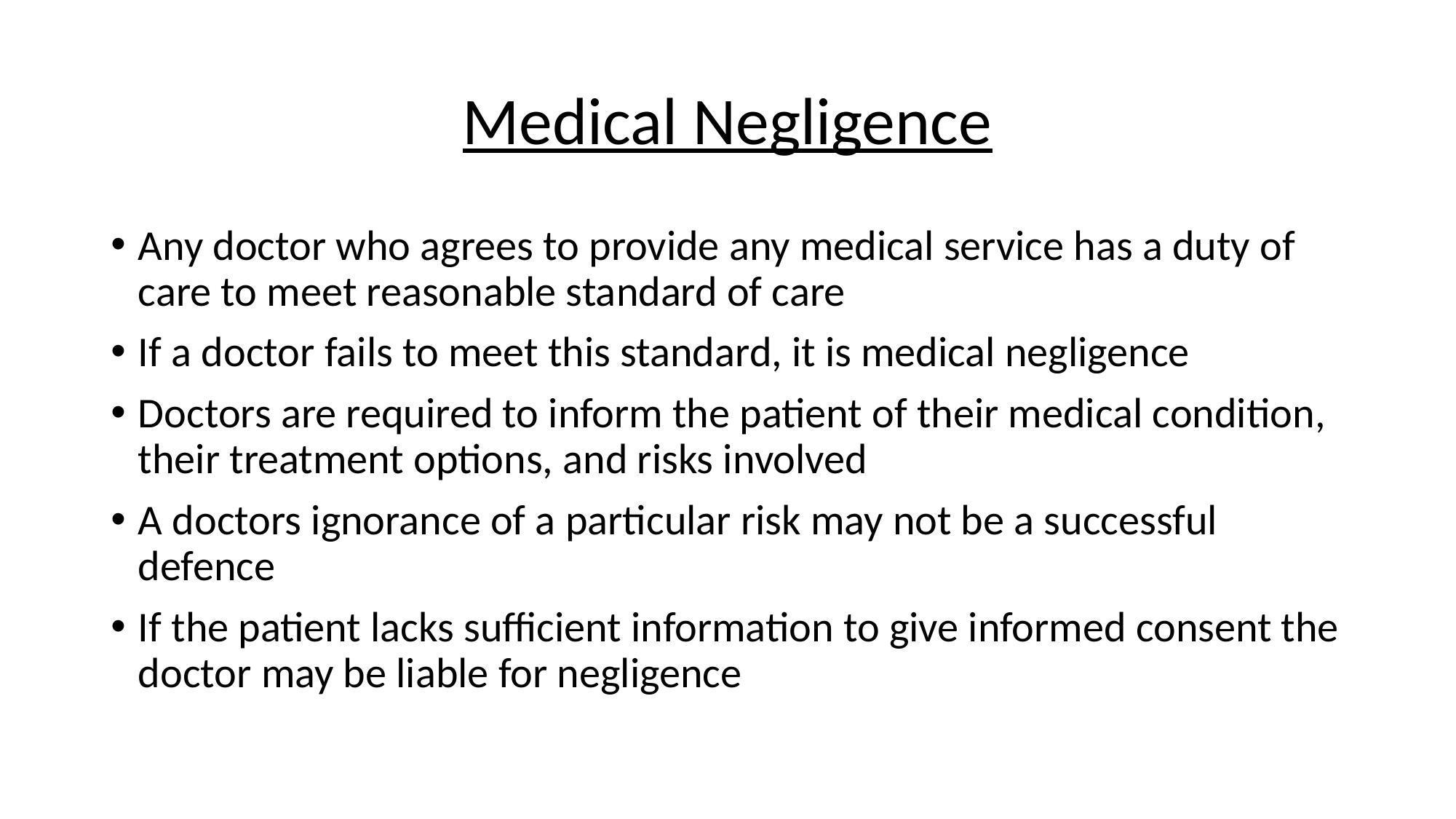

# Medical Negligence
Any doctor who agrees to provide any medical service has a duty of care to meet reasonable standard of care
If a doctor fails to meet this standard, it is medical negligence
Doctors are required to inform the patient of their medical condition, their treatment options, and risks involved
A doctors ignorance of a particular risk may not be a successful defence
If the patient lacks sufficient information to give informed consent the doctor may be liable for negligence